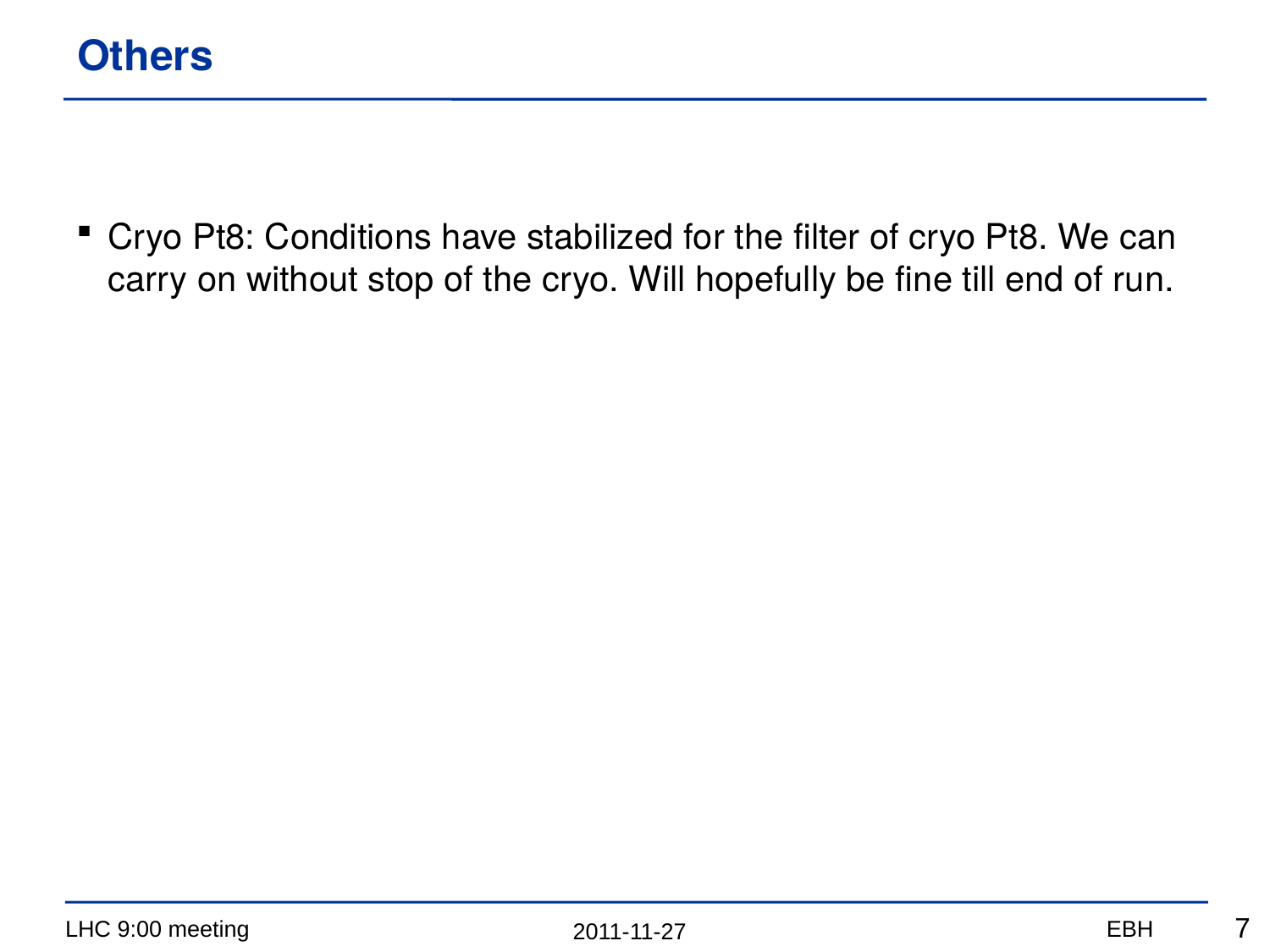

# Others

Cryo Pt8: Conditions have stabilized for the filter of cryo Pt8. We can carry on without stop of the cryo. Will hopefully be fine till end of run.